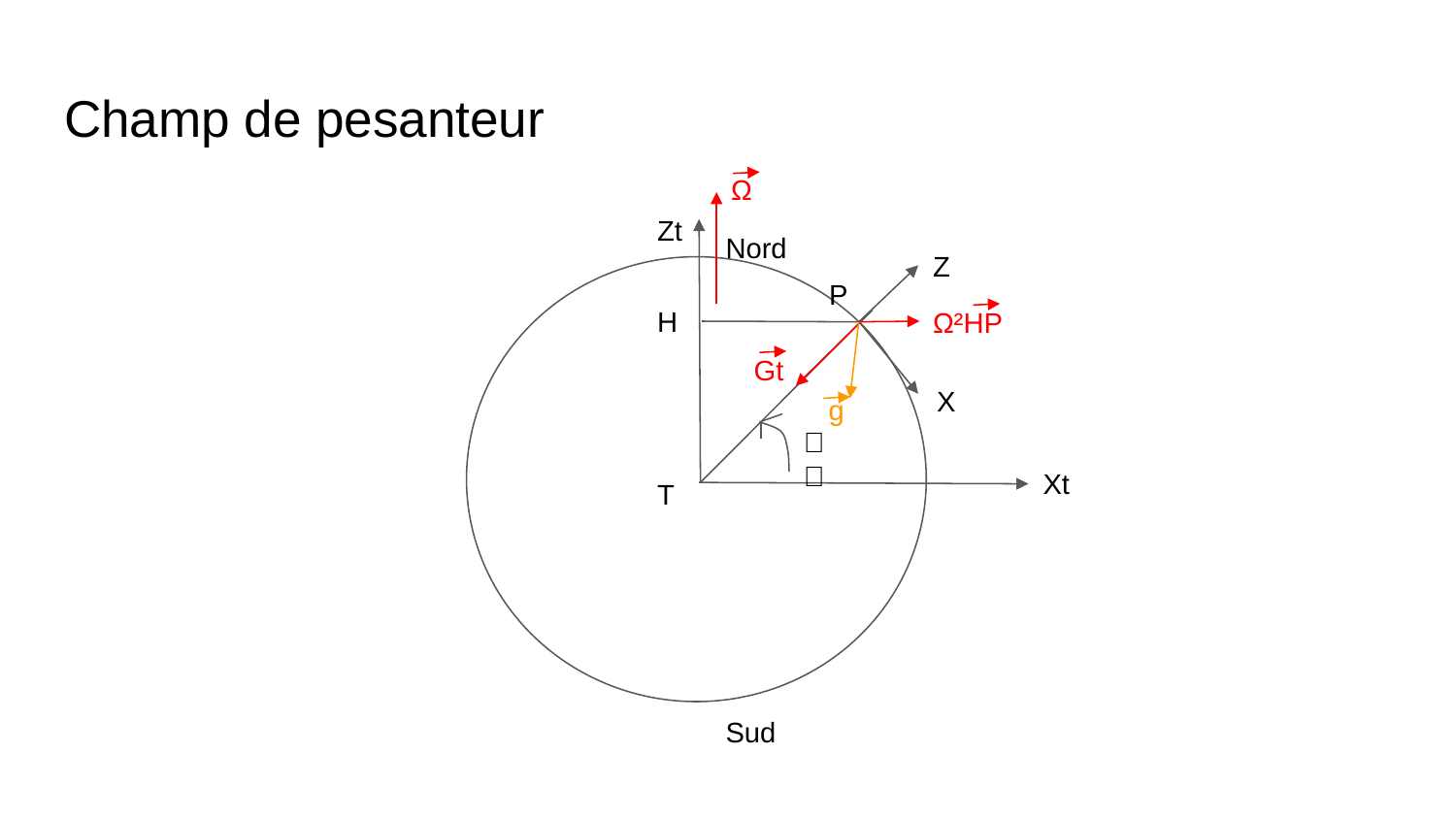

# Champ de pesanteur
Ω

Zt
Nord
Z

P
H
Ω²HP
Gt
X
g
𝛌

Xt
T
Sud